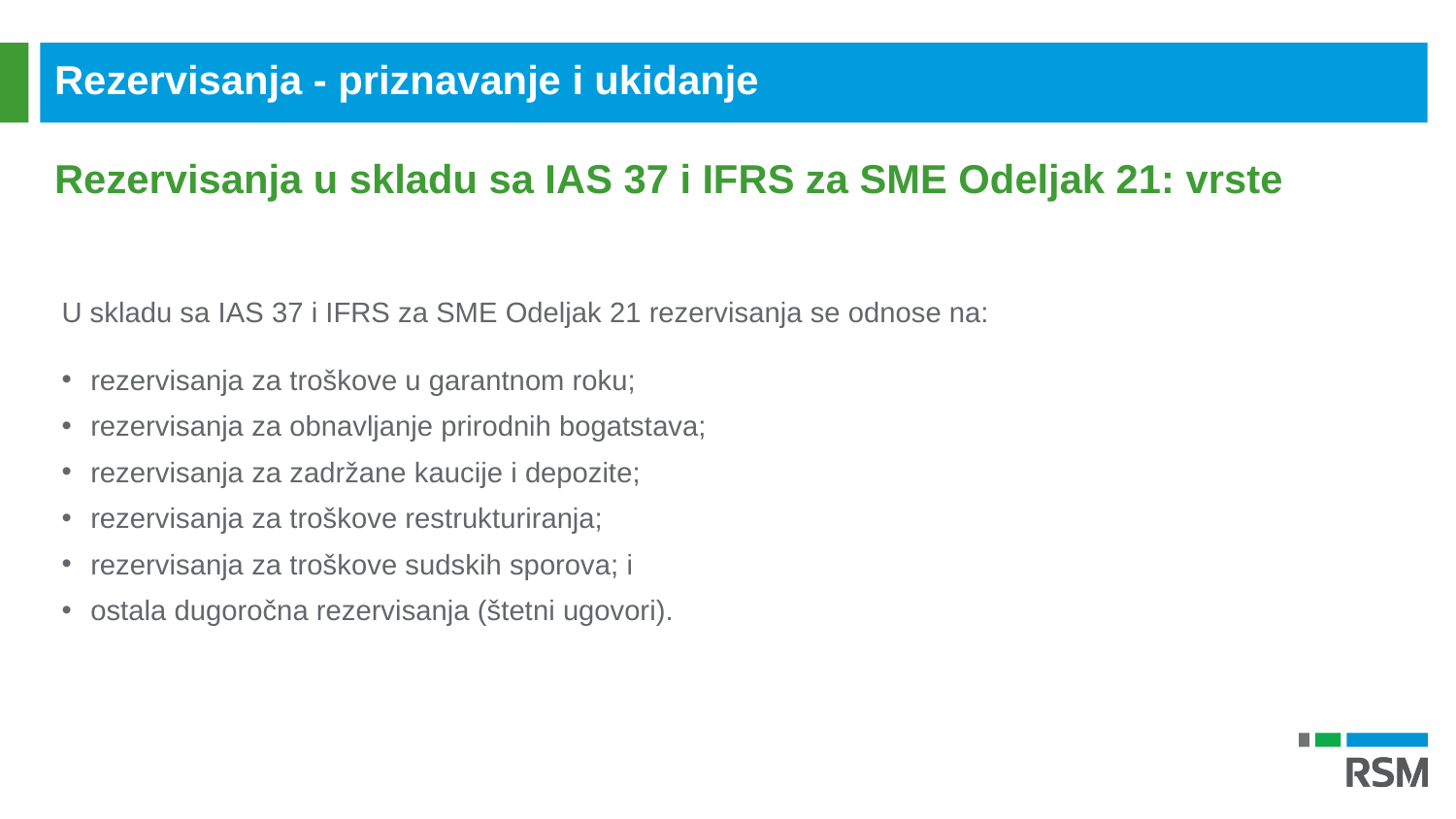

Rezervisanja - priznavanje i ukidanje
Rezervisanja u skladu sa IAS 37 i IFRS za SME Odeljak 21: vrste
U skladu sa IAS 37 i IFRS za SME Odeljak 21 rezervisanja se odnose na:

rezervisanja za troškove u garantnom roku;
rezervisanja za obnavljanje prirodnih bogatstava;
rezervisanja za zadržane kaucije i depozite;
rezervisanja za troškove restrukturiranja;
rezervisanja za troškove sudskih sporova; i
ostala dugoročna rezervisanja (štetni ugovori).